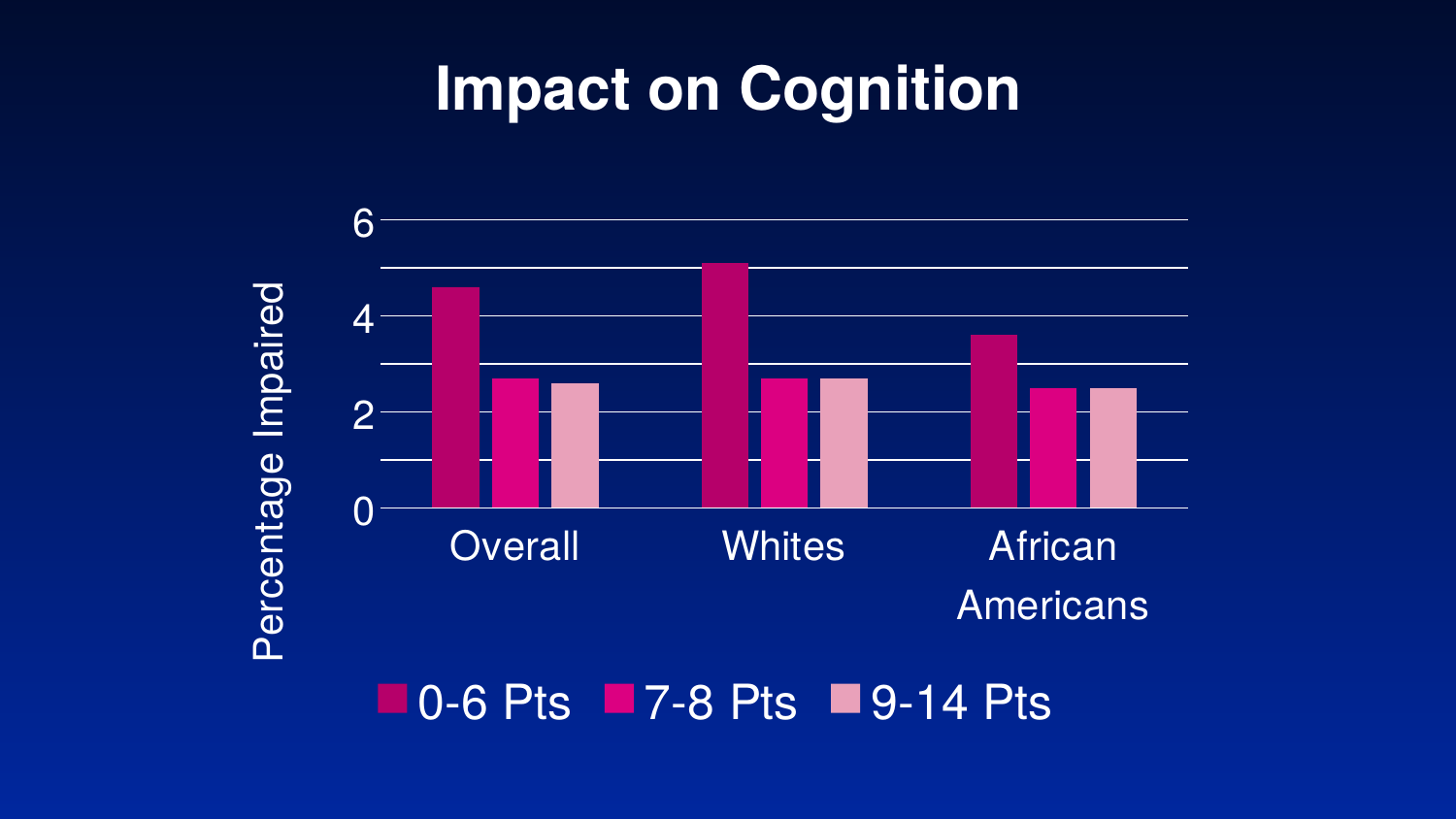

# Impact on Cognition

### Chart

| Category | 0-6 Pts | 7-8 Pts | 9-14 Pts |
|---|---|---|---|
| Overall | 4.6 | 2.7 | 2.6 |
| Whites | 5.1 | 2.7 | 2.7 |
| African Americans | 3.6 | 2.5 | 2.5 |